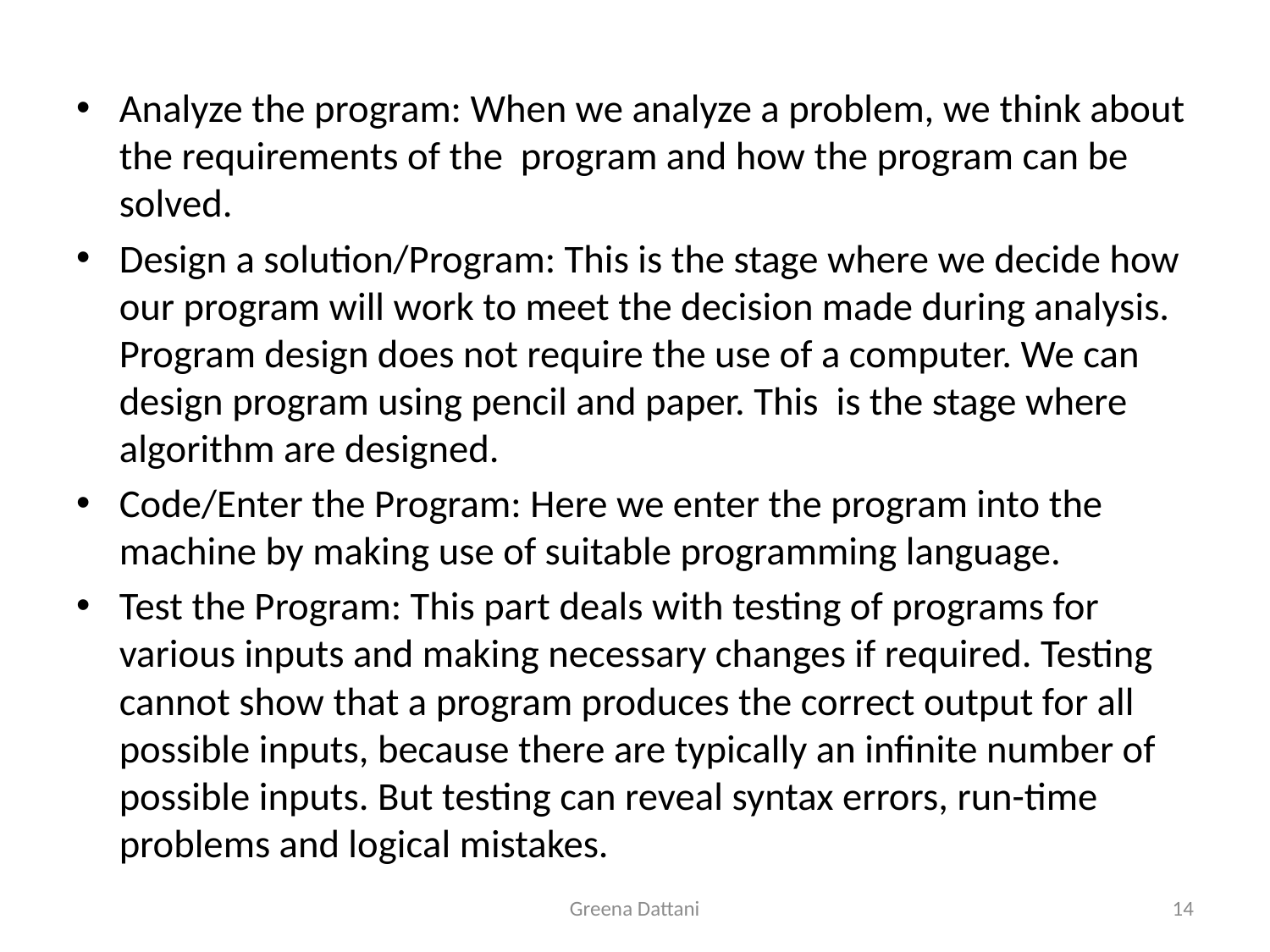

Analyze the program: When we analyze a problem, we think about the requirements of the  program and how the program can be solved.
Design a solution/Program: This is the stage where we decide how our program will work to meet the decision made during analysis. Program design does not require the use of a computer. We can design program using pencil and paper. This  is the stage where algorithm are designed.
Code/Enter the Program: Here we enter the program into the machine by making use of suitable programming language.
Test the Program: This part deals with testing of programs for various inputs and making necessary changes if required. Testing cannot show that a program produces the correct output for all possible inputs, because there are typically an infinite number of possible inputs. But testing can reveal syntax errors, run-time problems and logical mistakes.
Greena Dattani
14